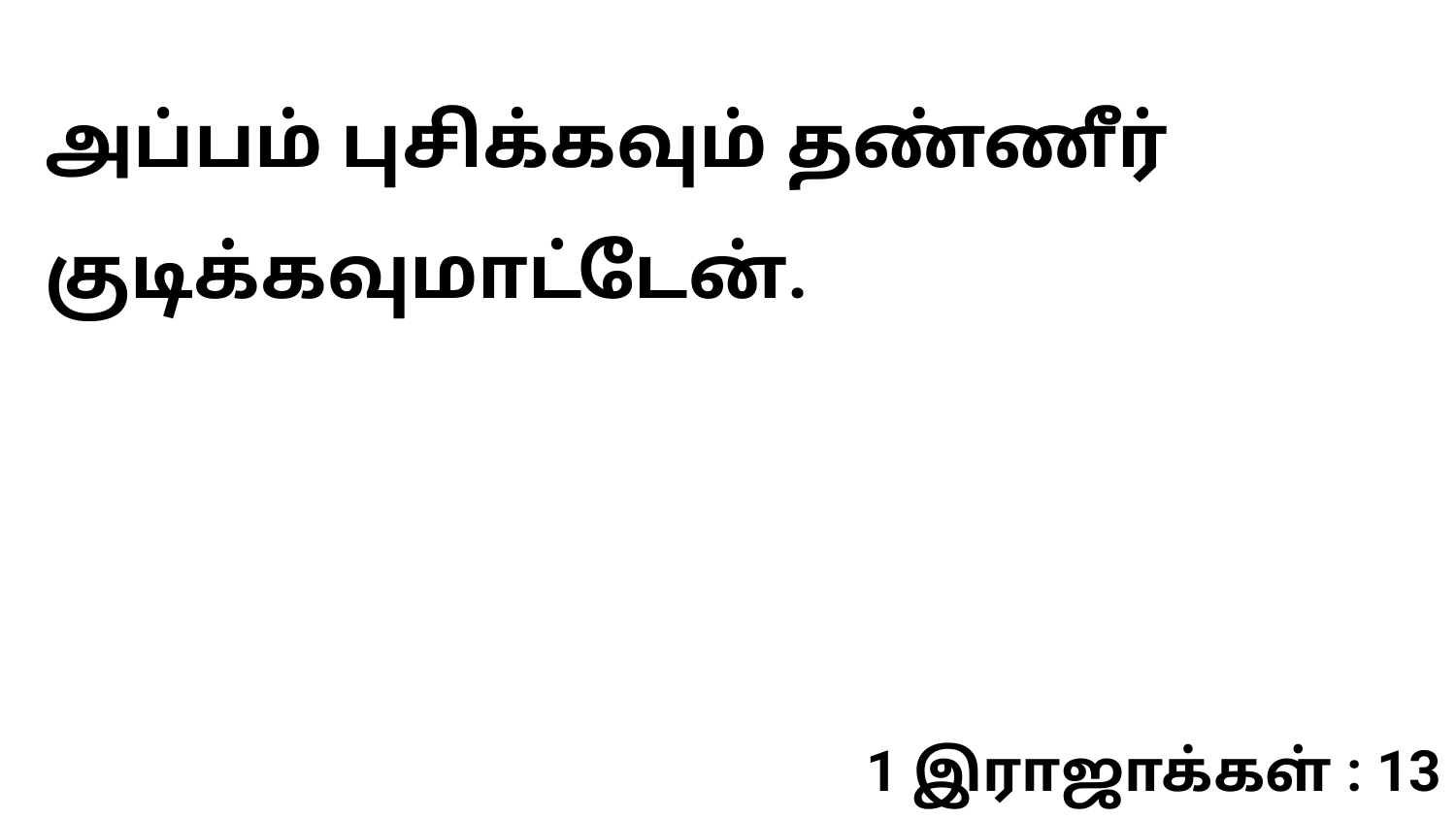

அப்பம் புசிக்கவும் தண்ணீர் குடிக்கவுமாட்டேன்.
1 இராஜாக்கள் : 13